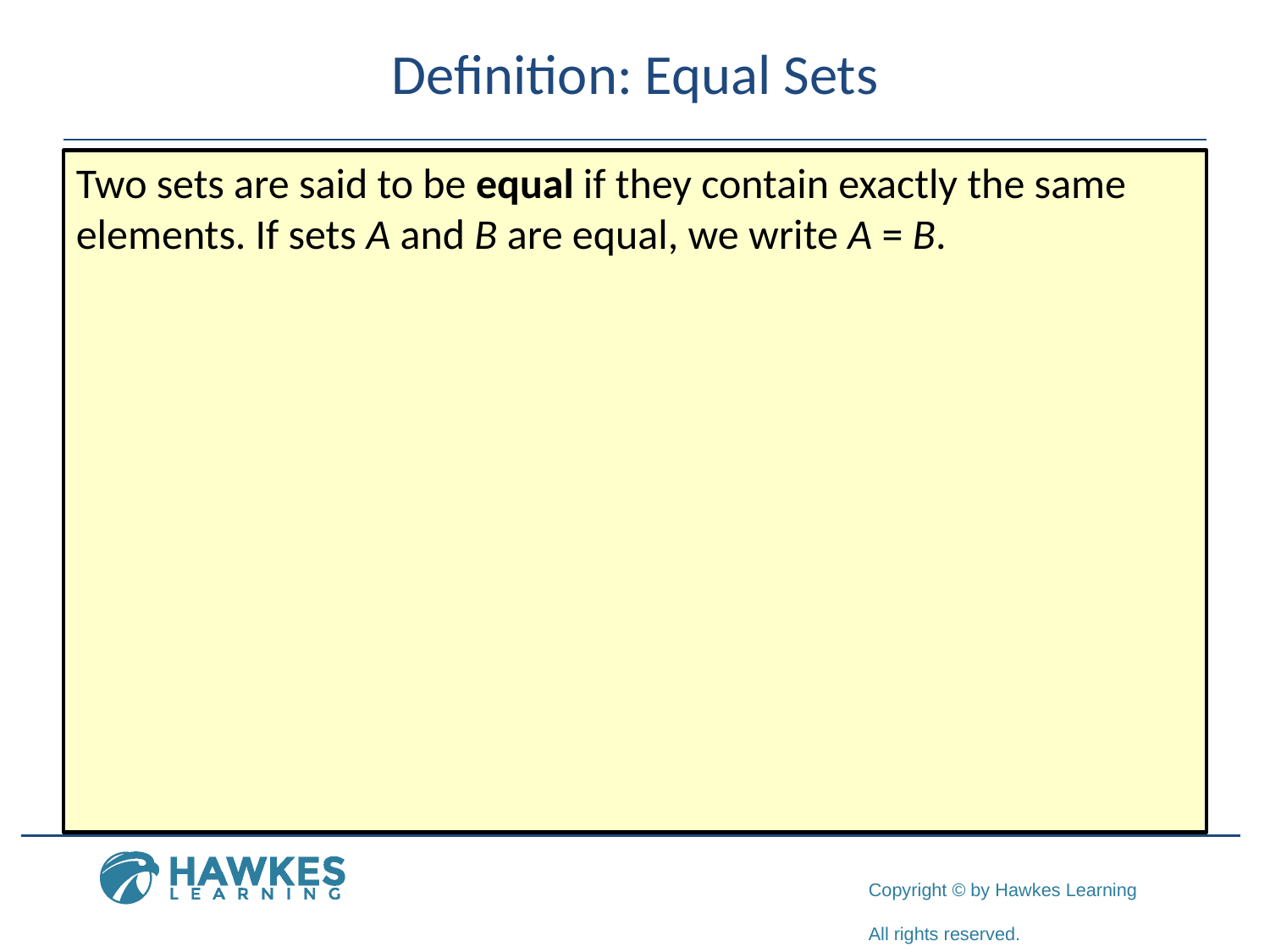

# Definition: Equal Sets
Two sets are said to be equal if they contain exactly the same elements. If sets A and B are equal, we write A = B.